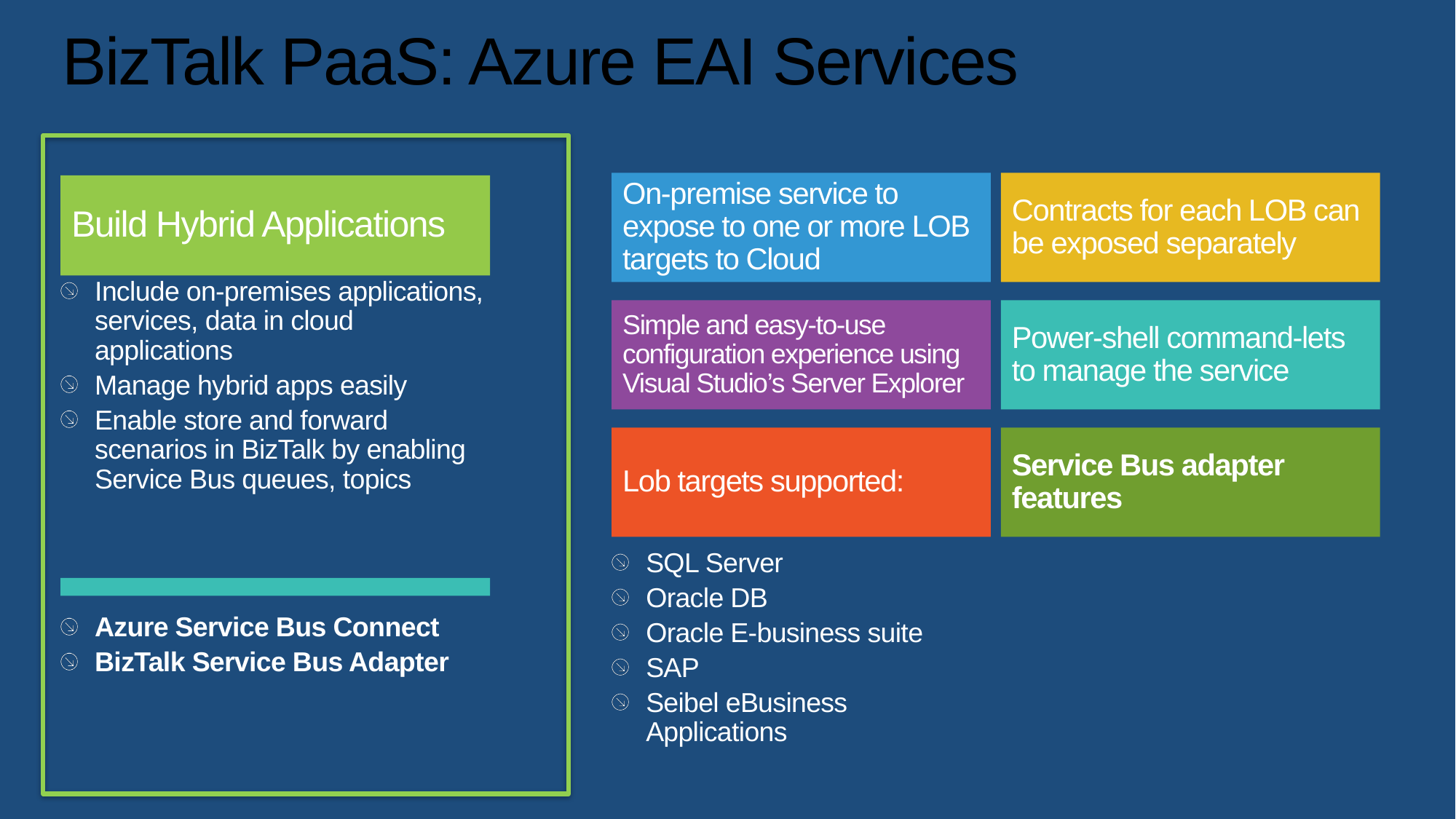

# BizTalk PaaS: Azure EAI Services

On-premise service to expose to one or more LOB targets to Cloud
Contracts for each LOB can be exposed separately
Build Hybrid Applications
Include on-premises applications, services, data in cloud applications
Manage hybrid apps easily
Enable store and forward scenarios in BizTalk by enabling Service Bus queues, topics
Simple and easy-to-use configuration experience using Visual Studio’s Server Explorer
Power-shell command-lets to manage the service
Lob targets supported:
Service Bus adapter features
SQL Server
Oracle DB
Oracle E-business suite
SAP
Seibel eBusiness Applications

Azure Service Bus Connect
BizTalk Service Bus Adapter